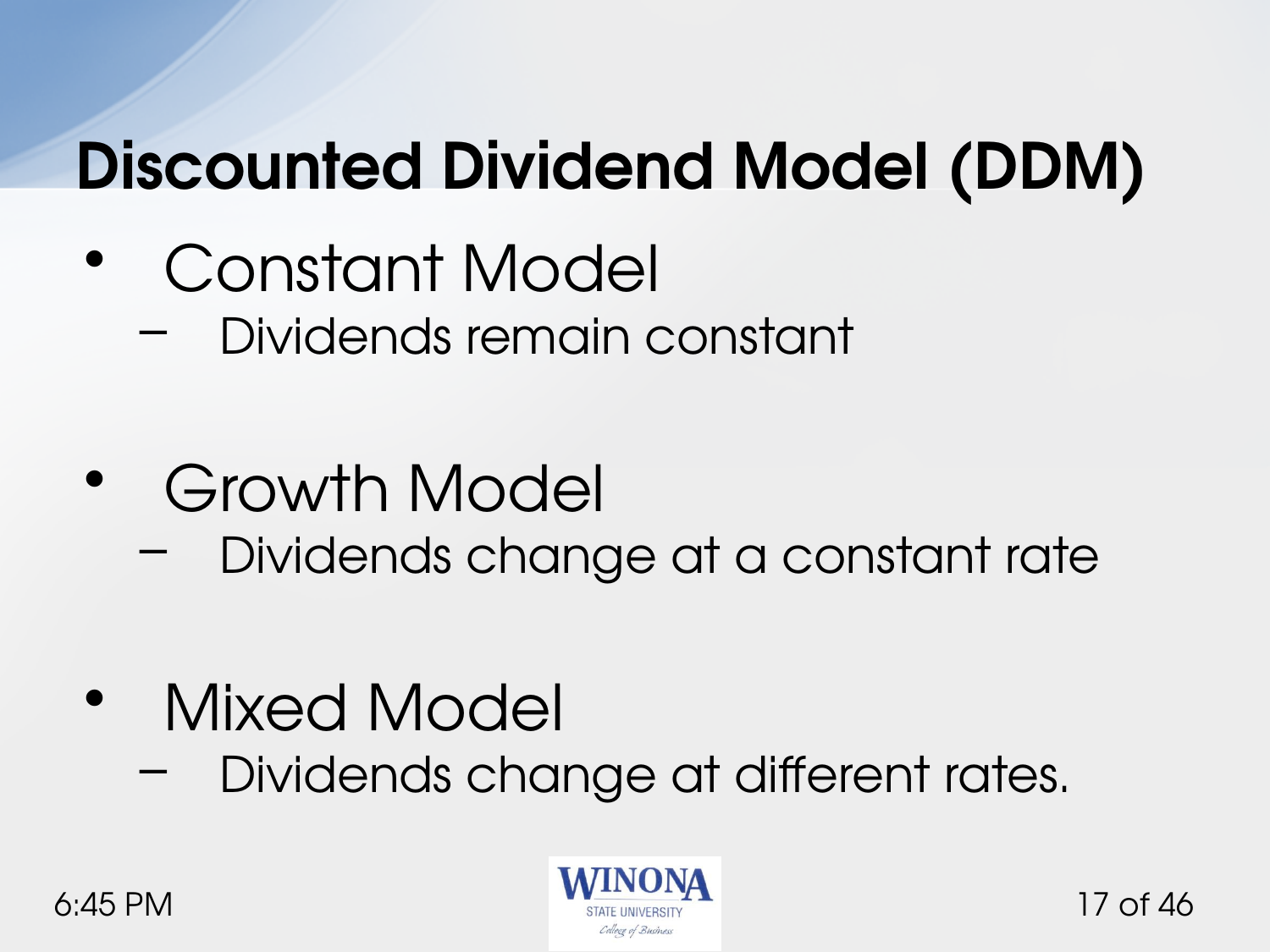

# Discounted Dividend Model (DDM)
Constant Model
Dividends remain constant

Growth Model
Dividends change at a constant rate

Mixed Model
Dividends change at different rates.